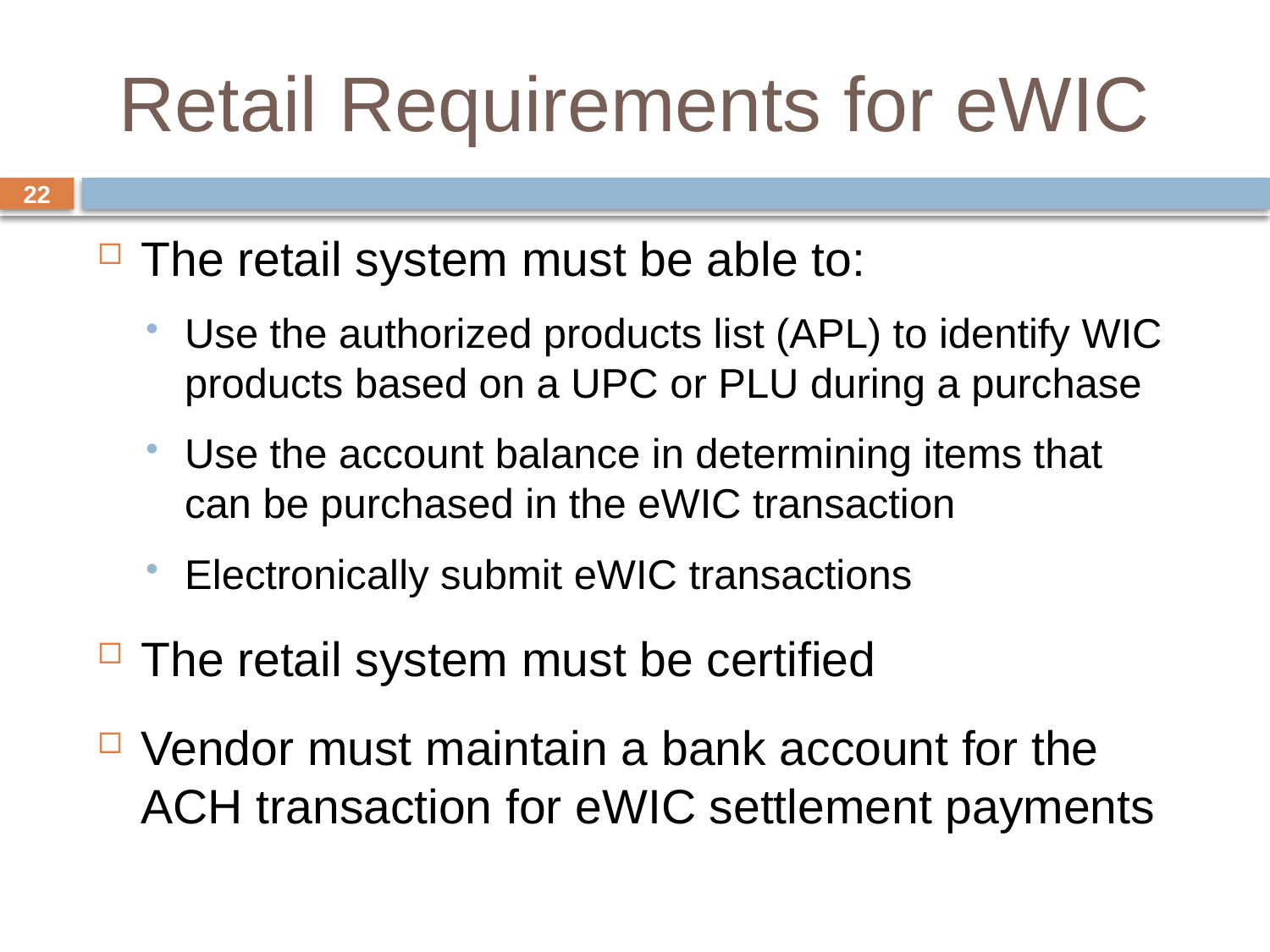

# Retail Requirements for eWIC
22
The retail system must be able to:
Use the authorized products list (APL) to identify WIC products based on a UPC or PLU during a purchase
Use the account balance in determining items that can be purchased in the eWIC transaction
Electronically submit eWIC transactions
The retail system must be certified
Vendor must maintain a bank account for the ACH transaction for eWIC settlement payments